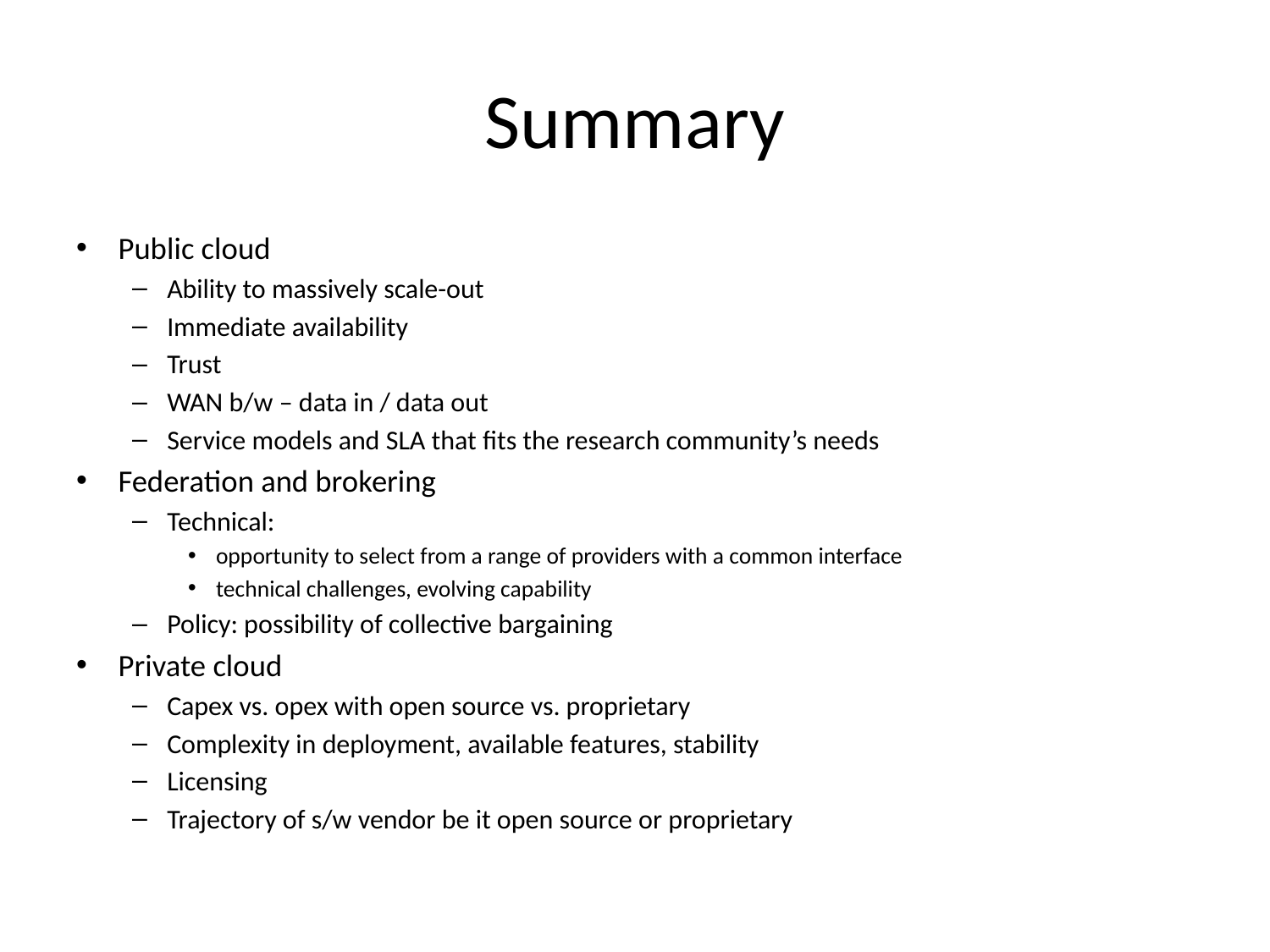

# Summary
Public cloud
Ability to massively scale-out
Immediate availability
Trust
WAN b/w – data in / data out
Service models and SLA that fits the research community’s needs
Federation and brokering
Technical:
opportunity to select from a range of providers with a common interface
technical challenges, evolving capability
Policy: possibility of collective bargaining
Private cloud
Capex vs. opex with open source vs. proprietary
Complexity in deployment, available features, stability
Licensing
Trajectory of s/w vendor be it open source or proprietary